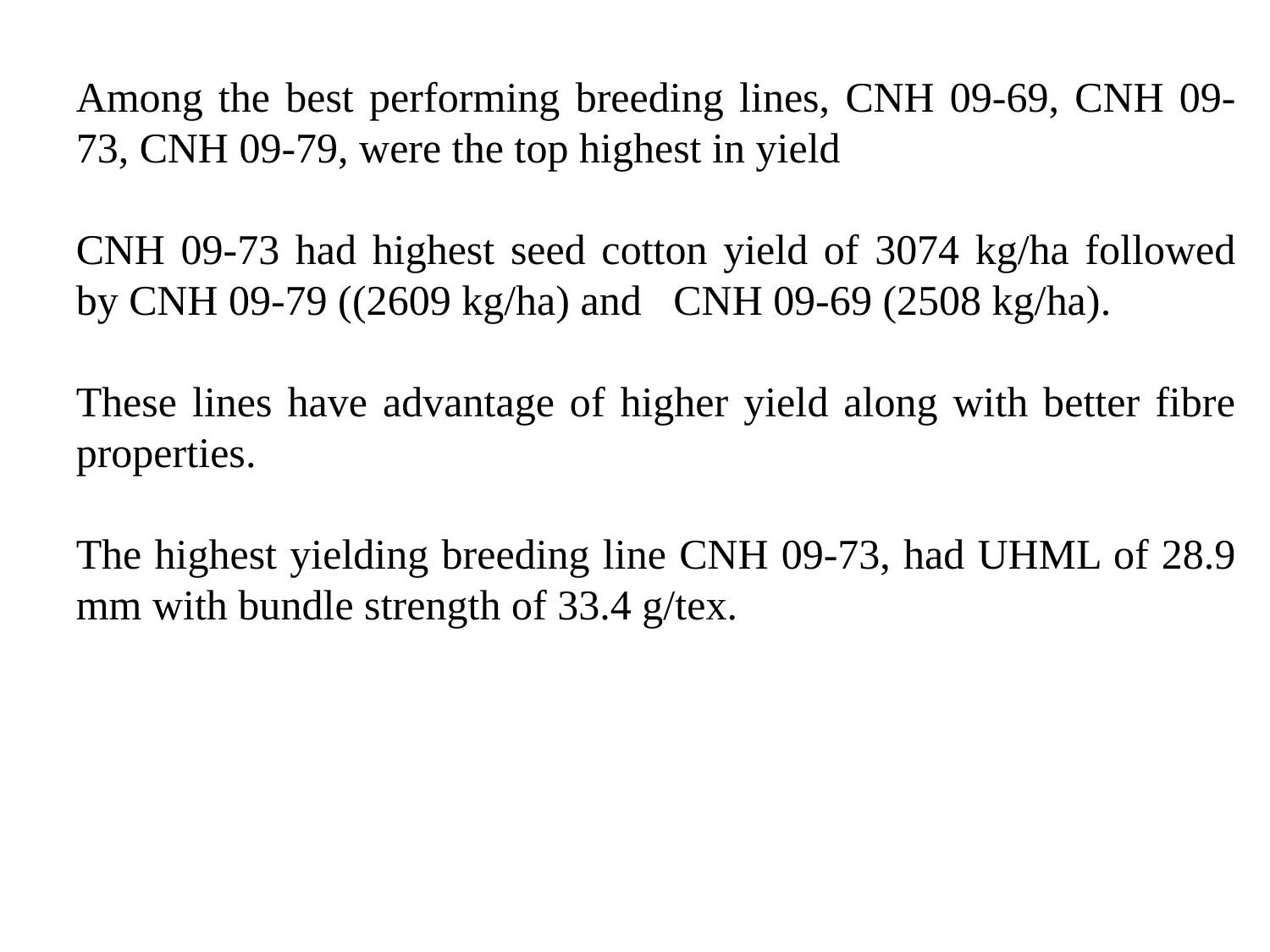

Among the best performing breeding lines, CNH 09-69, CNH 09-73, CNH 09-79, were the top highest in yield

CNH 09-73 had highest seed cotton yield of 3074 kg/ha followed by CNH 09-79 ((2609 kg/ha) and   CNH 09-69 (2508 kg/ha).

These lines have advantage of higher yield along with better fibre properties.

The highest yielding breeding line CNH 09-73, had UHML of 28.9 mm with bundle strength of 33.4 g/tex.